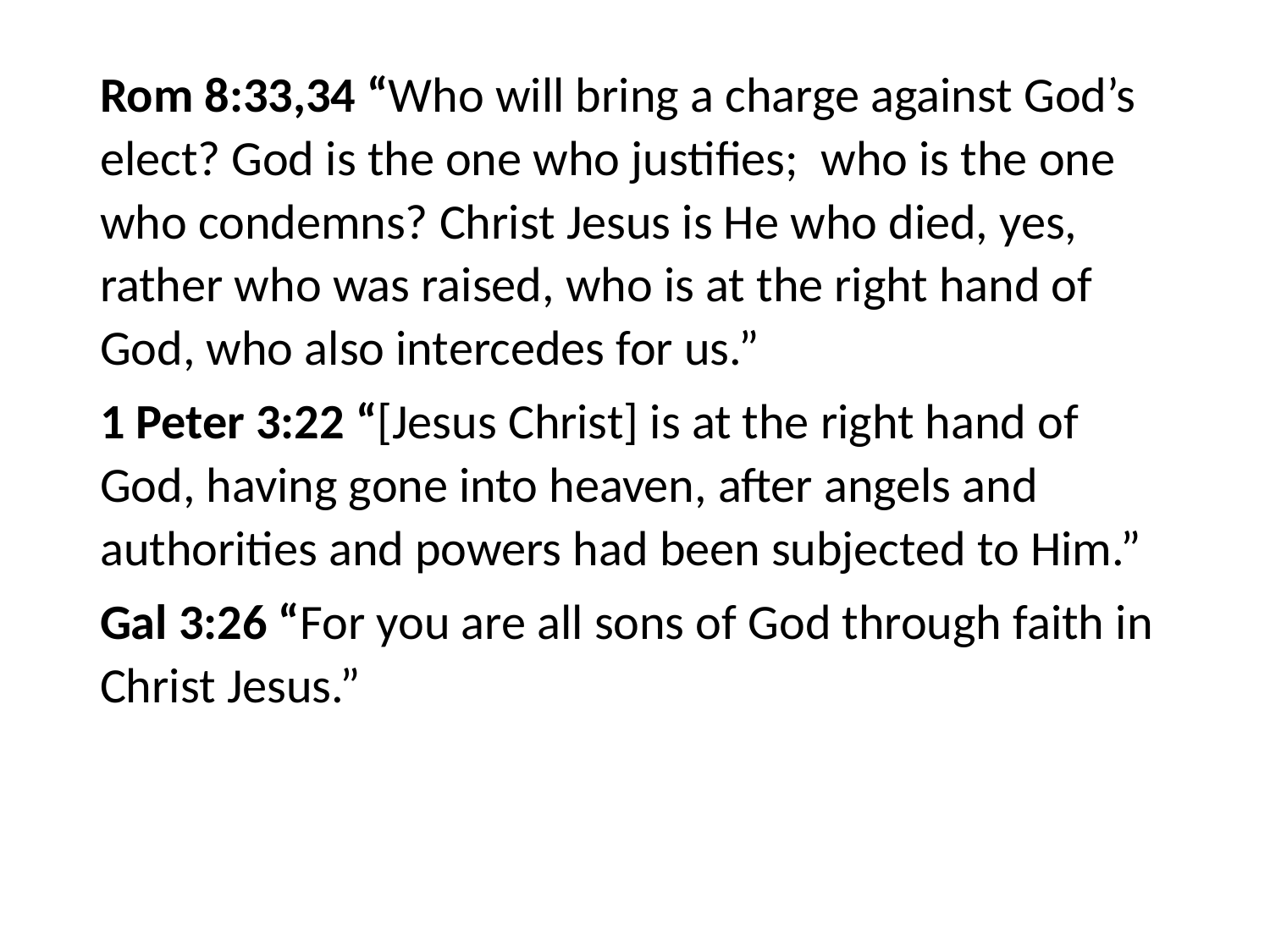

#
Rom 8:33,34 “Who will bring a charge against God’s elect? God is the one who justifies;  who is the one who condemns? Christ Jesus is He who died, yes, rather who was raised, who is at the right hand of God, who also intercedes for us.”
1 Peter 3:22 “[Jesus Christ] is at the right hand of God, having gone into heaven, after angels and authorities and powers had been subjected to Him.”
Gal 3:26 “For you are all sons of God through faith in Christ Jesus.”